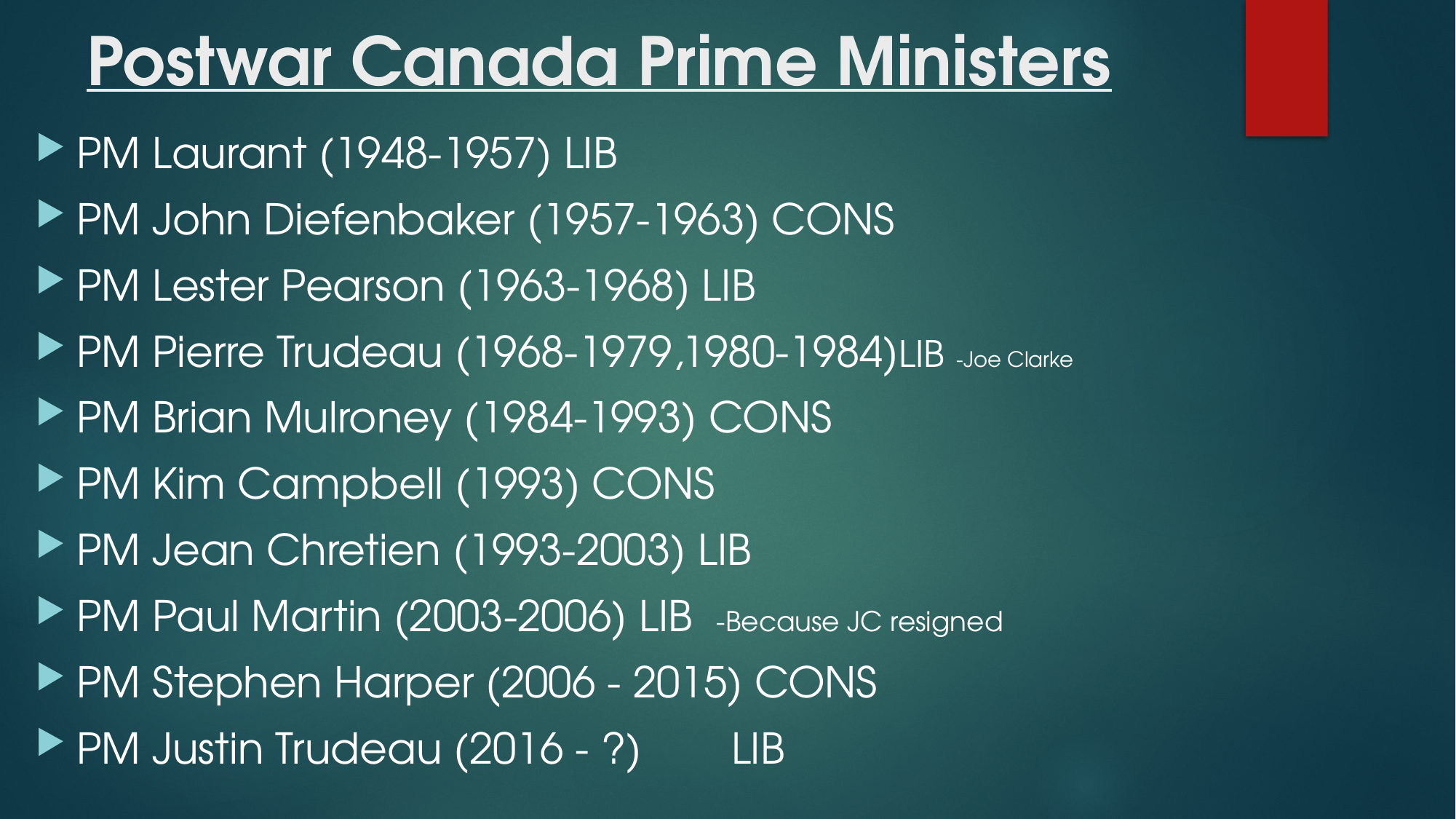

# Postwar Canada Prime Ministers
PM Laurant (1948-1957) LIB
PM John Diefenbaker (1957-1963) CONS
PM Lester Pearson (1963-1968) LIB
PM Pierre Trudeau (1968-1979,1980-1984)LIB  -Joe Clarke
PM Brian Mulroney (1984-1993) CONS
PM Kim Campbell (1993) CONS
PM Jean Chretien (1993-2003) LIB
PM Paul Martin (2003-2006) LIB  -Because JC resigned
PM Stephen Harper (2006 - 2015) CONS
PM Justin Trudeau (2016 - ?)	LIB